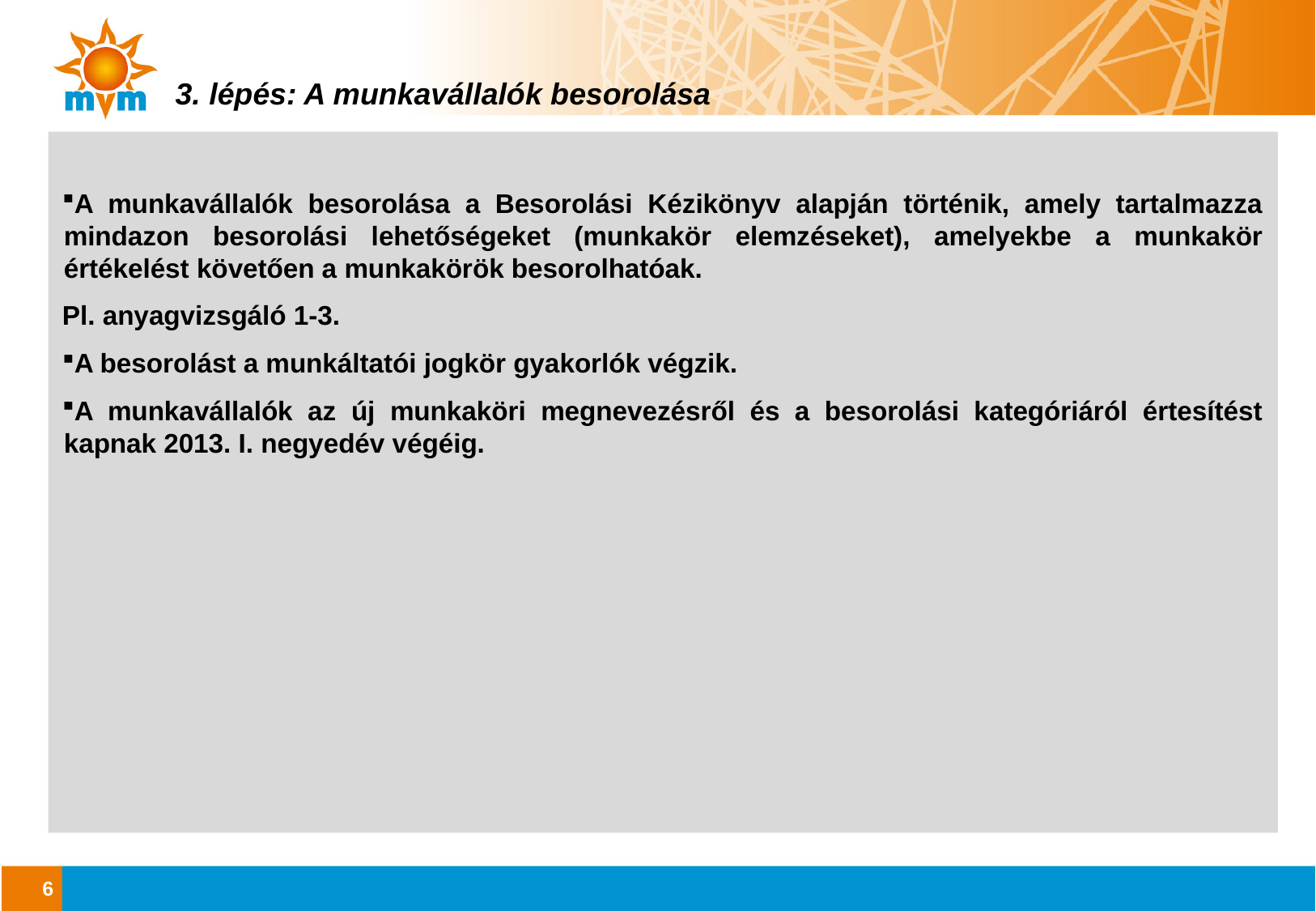

# 3. lépés: A munkavállalók besorolása

A munkavállalók besorolása a Besorolási Kézikönyv alapján történik, amely tartalmazza mindazon besorolási lehetőségeket (munkakör elemzéseket), amelyekbe a munkakör értékelést követően a munkakörök besorolhatóak.
Pl. anyagvizsgáló 1-3.
A besorolást a munkáltatói jogkör gyakorlók végzik.
A munkavállalók az új munkaköri megnevezésről és a besorolási kategóriáról értesítést kapnak 2013. I. negyedév végéig.

6